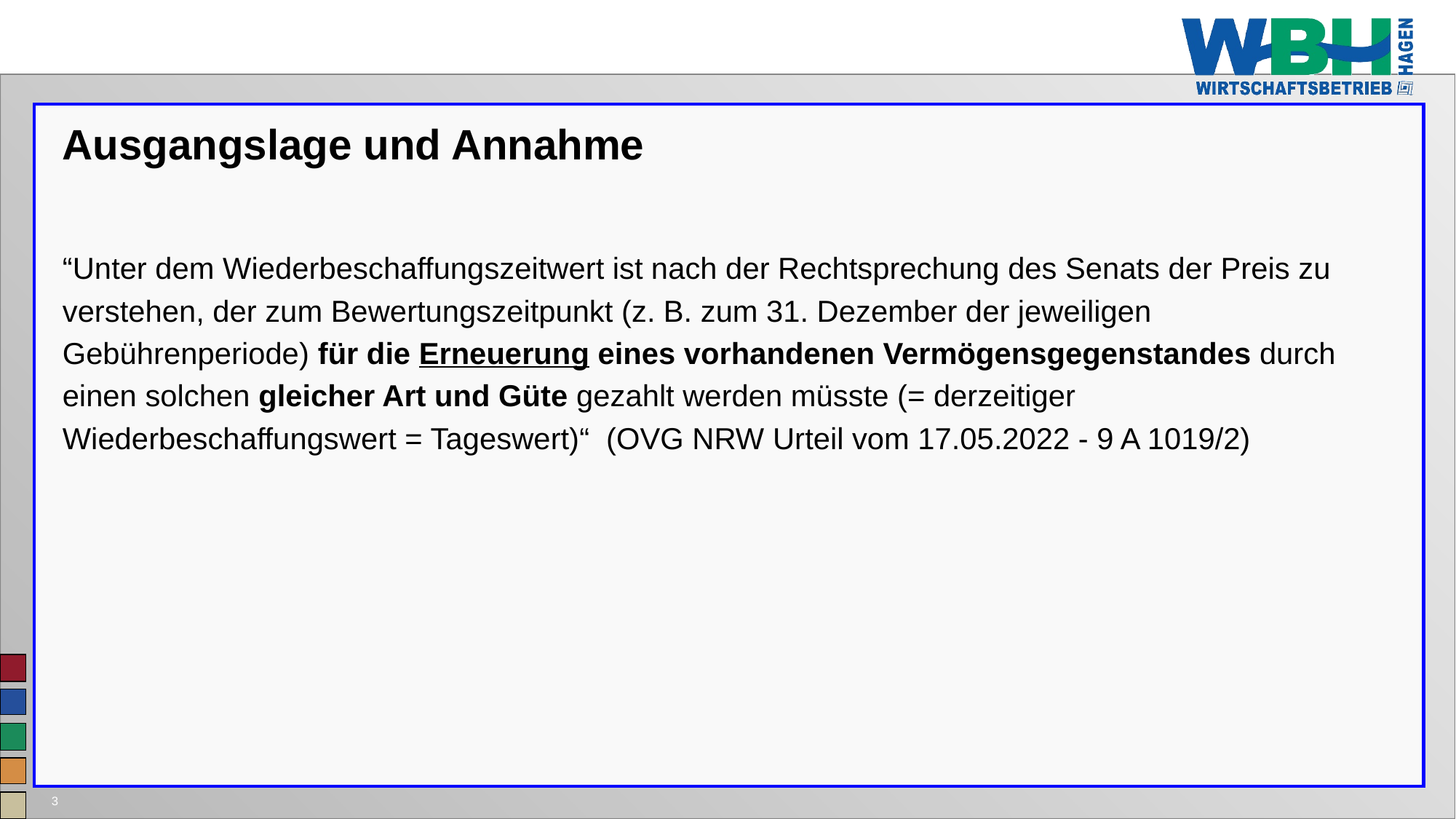

# Ausgangslage und Annahme
“Unter dem Wiederbeschaffungszeitwert ist nach der Rechtsprechung des Senats der Preis zu verstehen, der zum Bewertungszeitpunkt (z. B. zum 31. Dezember der jeweiligen Gebührenperiode) für die Erneuerung eines vorhandenen Vermögensgegenstandes durch einen solchen gleicher Art und Güte gezahlt werden müsste (= derzeitiger Wiederbeschaffungswert = Tageswert)“  (OVG NRW Urteil vom 17.05.2022 - 9 A 1019/2)
3